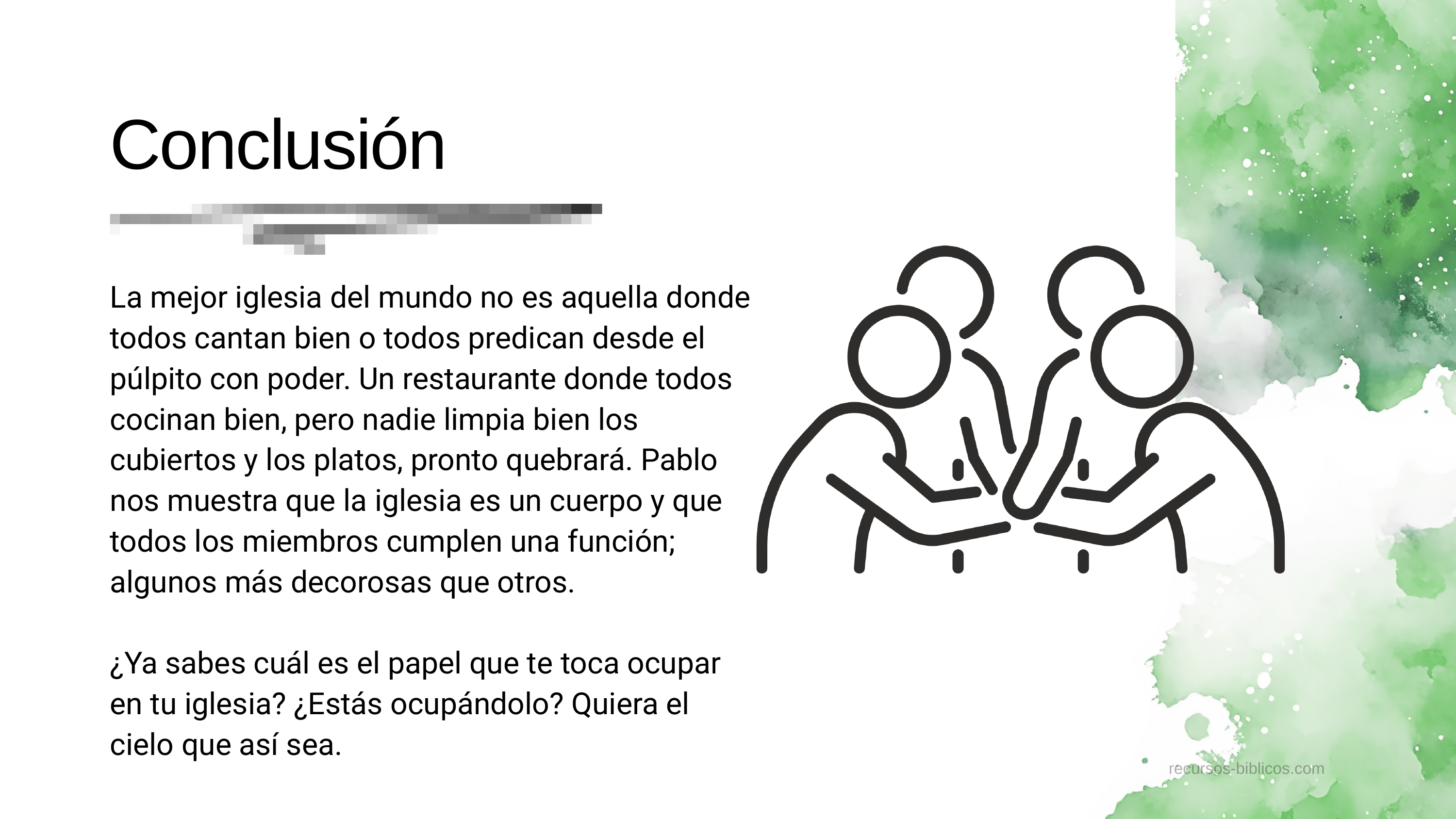

Conclusión

La mejor iglesia del mundo no es aquella donde todos cantan bien o todos predican desde el púlpito con poder. Un restaurante donde todos cocinan bien, pero nadie limpia bien los cubiertos y los platos, pronto quebrará. Pablo nos muestra que la iglesia es un cuerpo y que todos los miembros cumplen una función; algunos más decorosas que otros.

¿Ya sabes cuál es el papel que te toca ocupar en tu iglesia? ¿Estás ocupándolo? Quiera el cielo que así sea.

recursos-biblicos.com